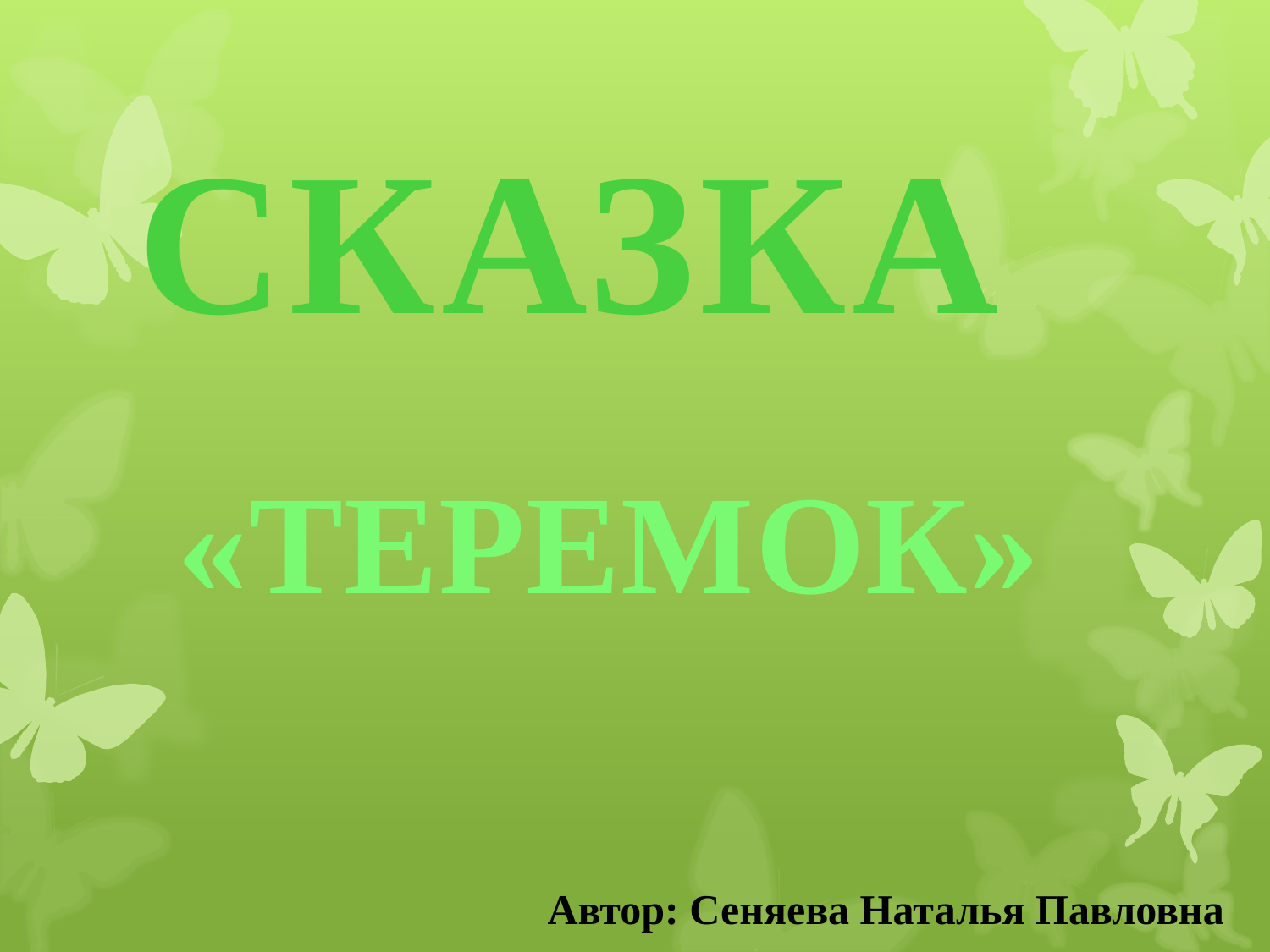

# СКАЗКА
«ТЕРЕМОК»
Автор: Сеняева Наталья Павловна